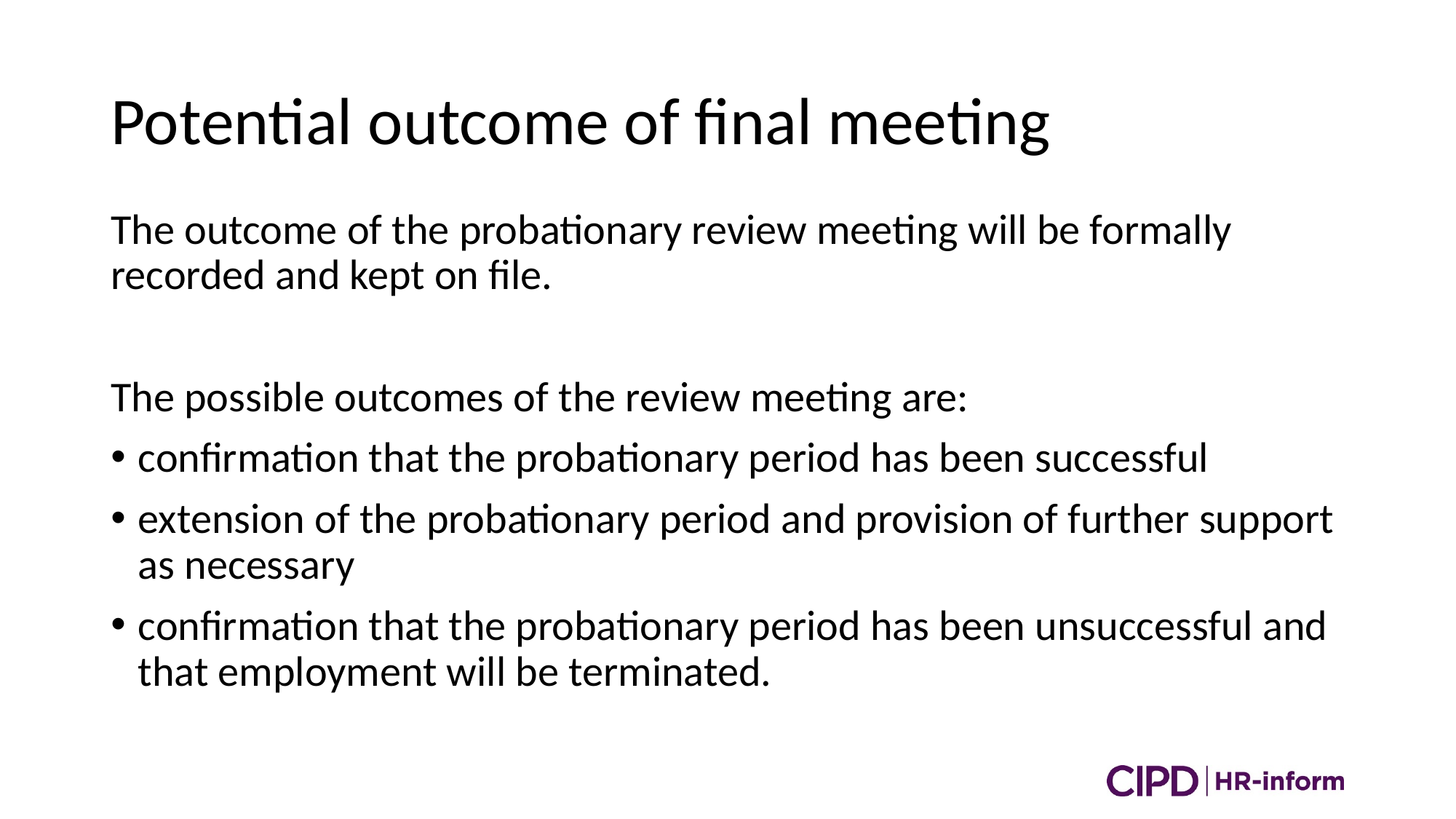

# Potential outcome of final meeting
The outcome of the probationary review meeting will be formally recorded and kept on file.

The possible outcomes of the review meeting are:
confirmation that the probationary period has been successful
extension of the probationary period and provision of further support as necessary
confirmation that the probationary period has been unsuccessful and that employment will be terminated.